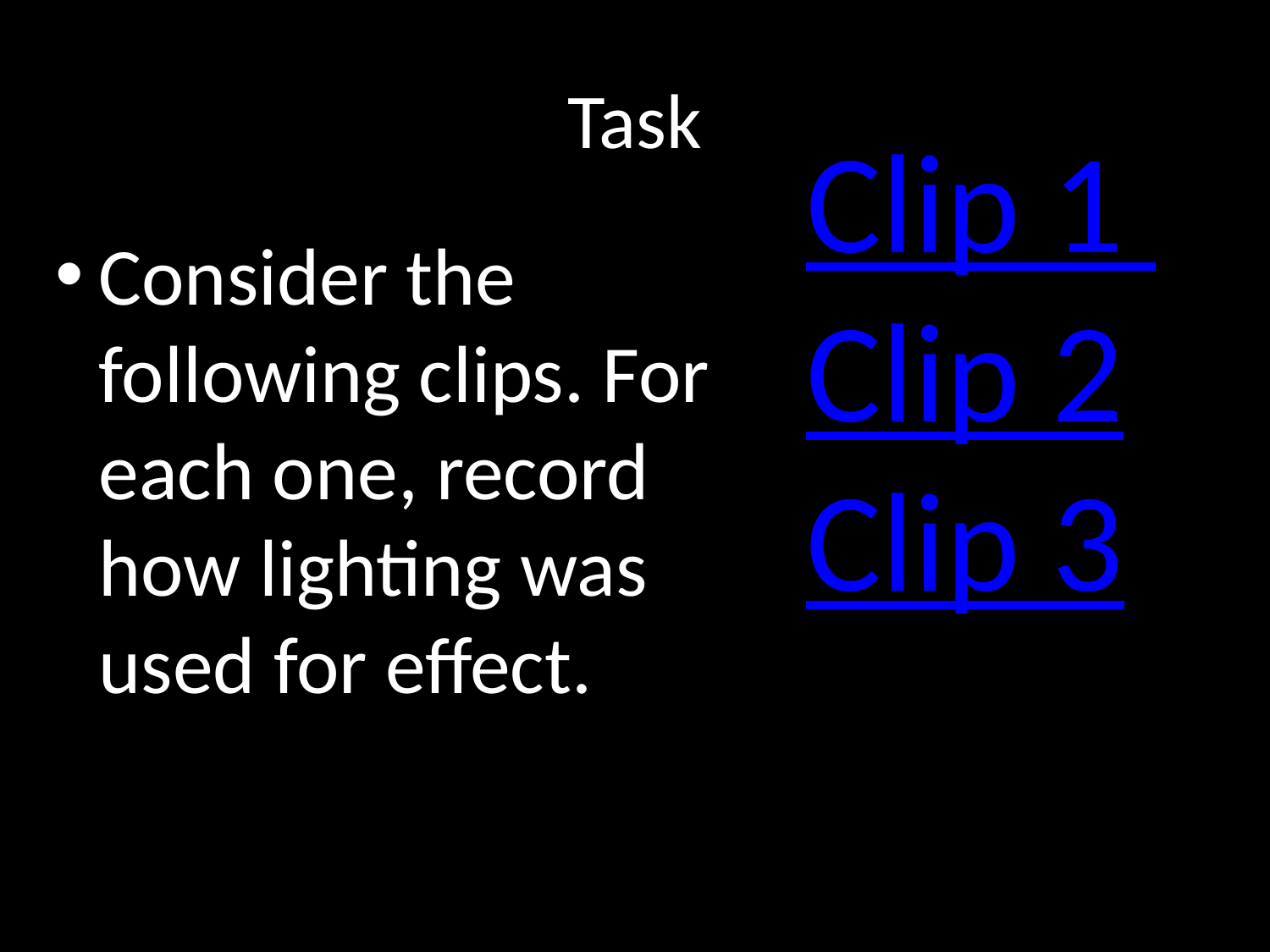

# Task
Clip 1
Clip 2
Clip 3
Consider the following clips. For each one, record  how lighting was used for effect.